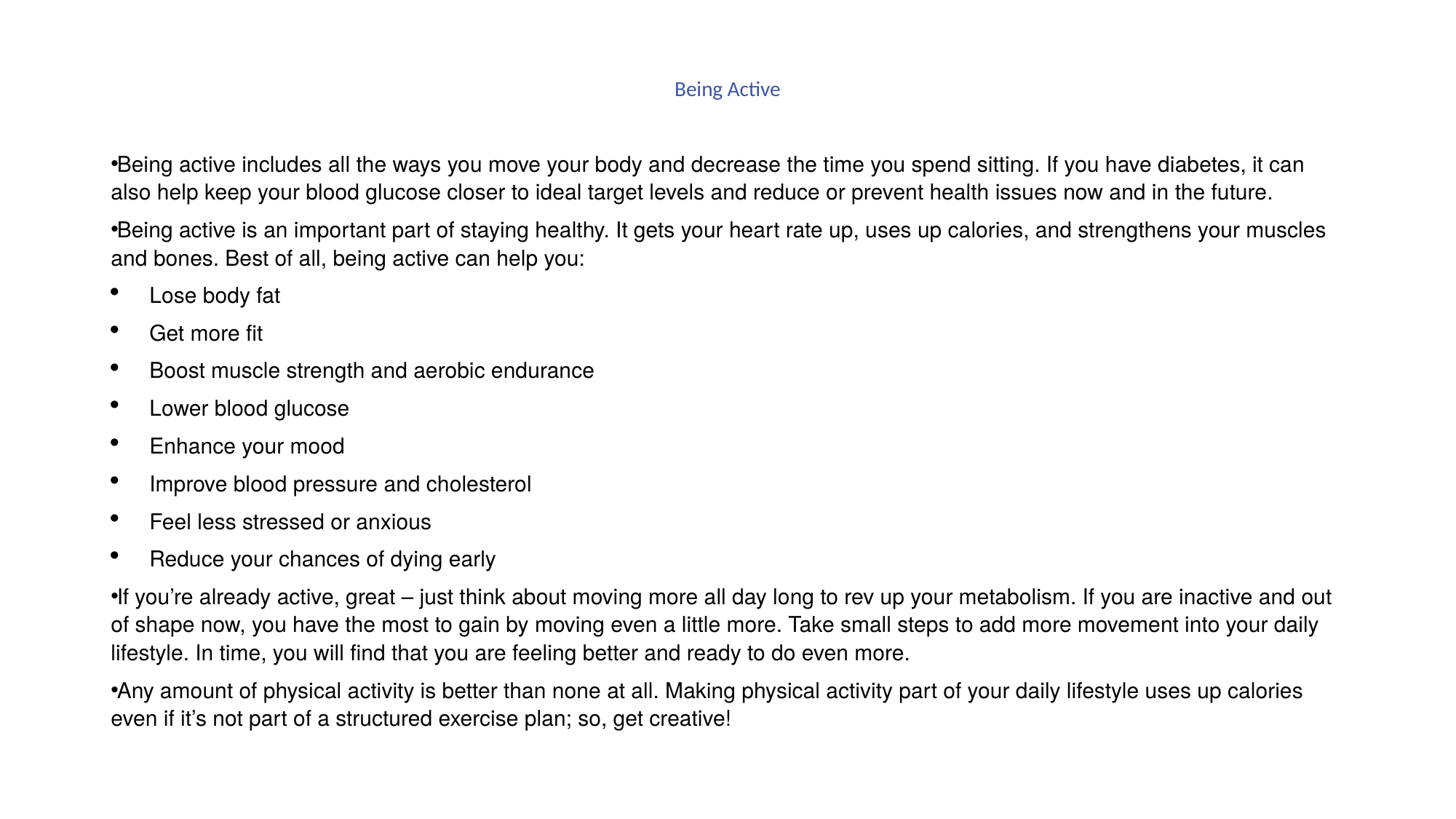

# Being Active
Being active includes all the ways you move your body and decrease the time you spend sitting. If you have diabetes, it can also help keep your blood glucose closer to ideal target levels and reduce or prevent health issues now and in the future.
Being active is an important part of staying healthy. It gets your heart rate up, uses up calories, and strengthens your muscles and bones. Best of all, being active can help you:
Lose body fat
Get more fit
Boost muscle strength and aerobic endurance
Lower blood glucose
Enhance your mood
Improve blood pressure and cholesterol
Feel less stressed or anxious
Reduce your chances of dying early
If you’re already active, great – just think about moving more all day long to rev up your metabolism. If you are inactive and out of shape now, you have the most to gain by moving even a little more. Take small steps to add more movement into your daily lifestyle. In time, you will find that you are feeling better and ready to do even more.
Any amount of physical activity is better than none at all. Making physical activity part of your daily lifestyle uses up calories even if it’s not part of a structured exercise plan; so, get creative!